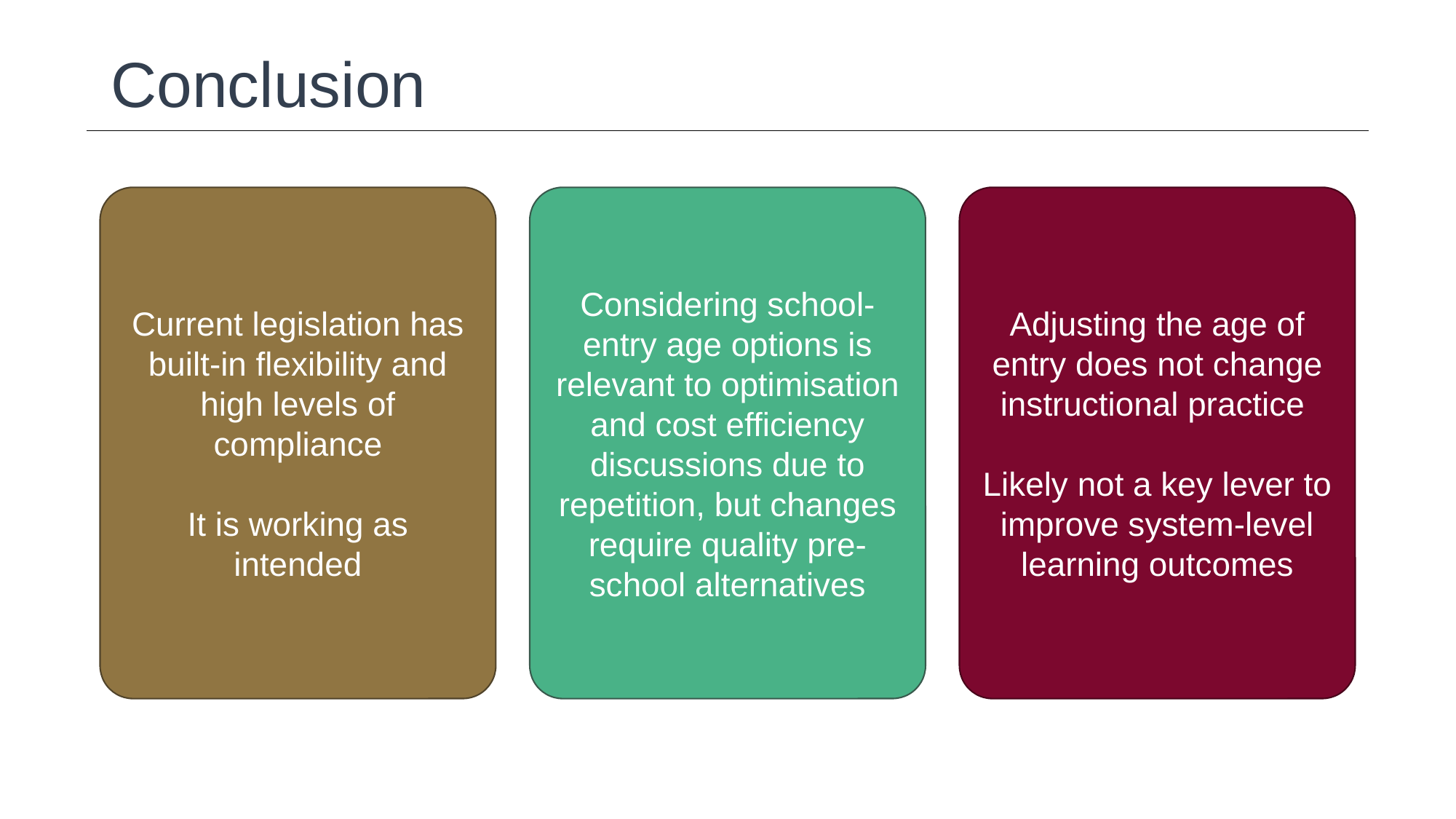

# Conclusion
Adjusting the age of entry does not change instructional practice

Likely not a key lever to improve system-level learning outcomes
Current legislation has built-in flexibility and high levels of compliance

It is working as intended
Considering school-entry age options is relevant to optimisation and cost efficiency discussions due to repetition, but changes require quality pre-school alternatives